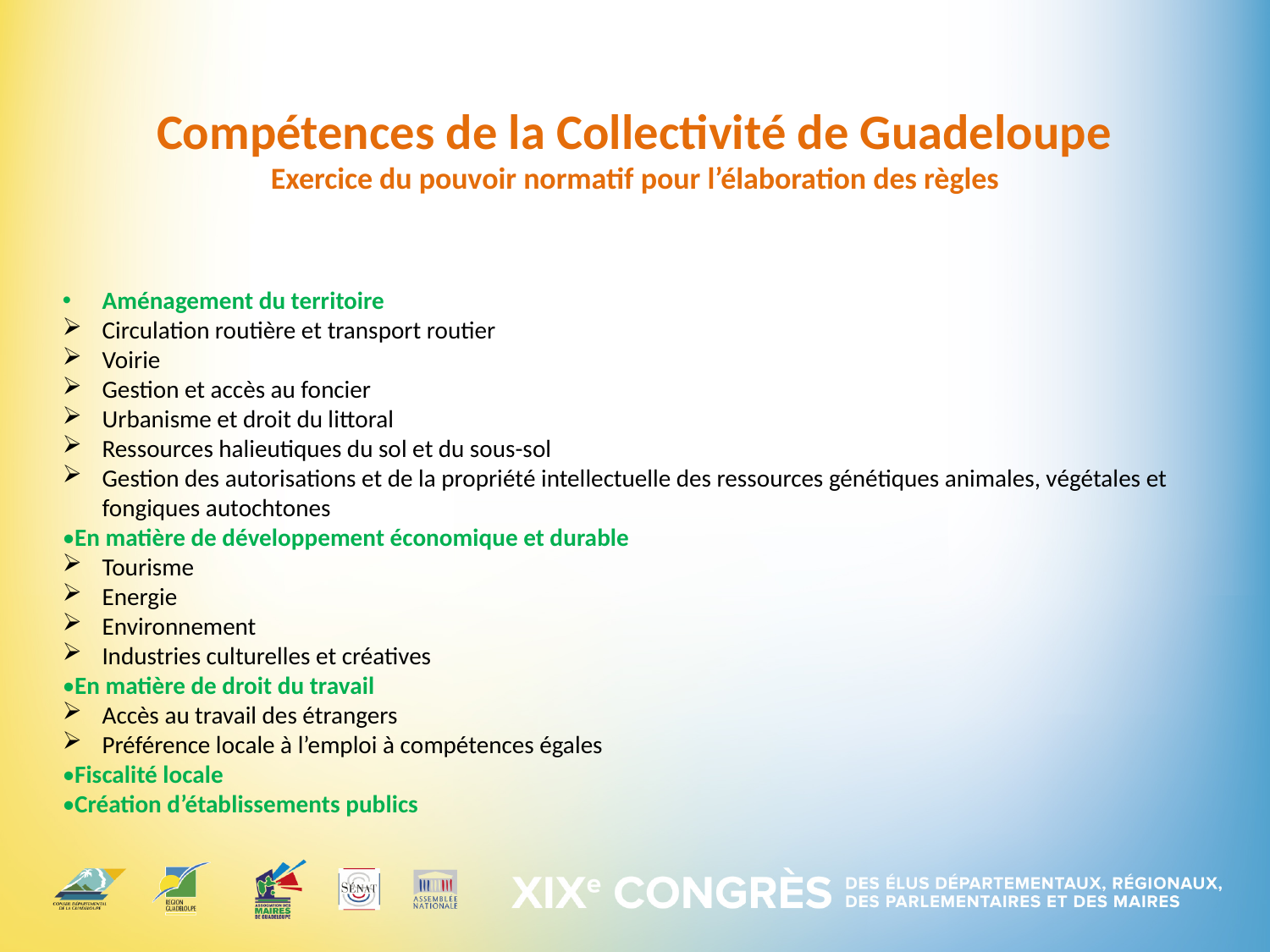

# Compétences de la Collectivité de Guadeloupe Exercice du pouvoir normatif pour l’élaboration des règles

Aménagement du territoire
Circulation routière et transport routier
Voirie
Gestion et accès au foncier
Urbanisme et droit du littoral
Ressources halieutiques du sol et du sous-sol
Gestion des autorisations et de la propriété intellectuelle des ressources génétiques animales, végétales et fongiques autochtones
•En matière de développement économique et durable
Tourisme
Energie
Environnement
Industries culturelles et créatives
•En matière de droit du travail
Accès au travail des étrangers
Préférence locale à l’emploi à compétences égales
•Fiscalité locale
•Création d’établissements publics